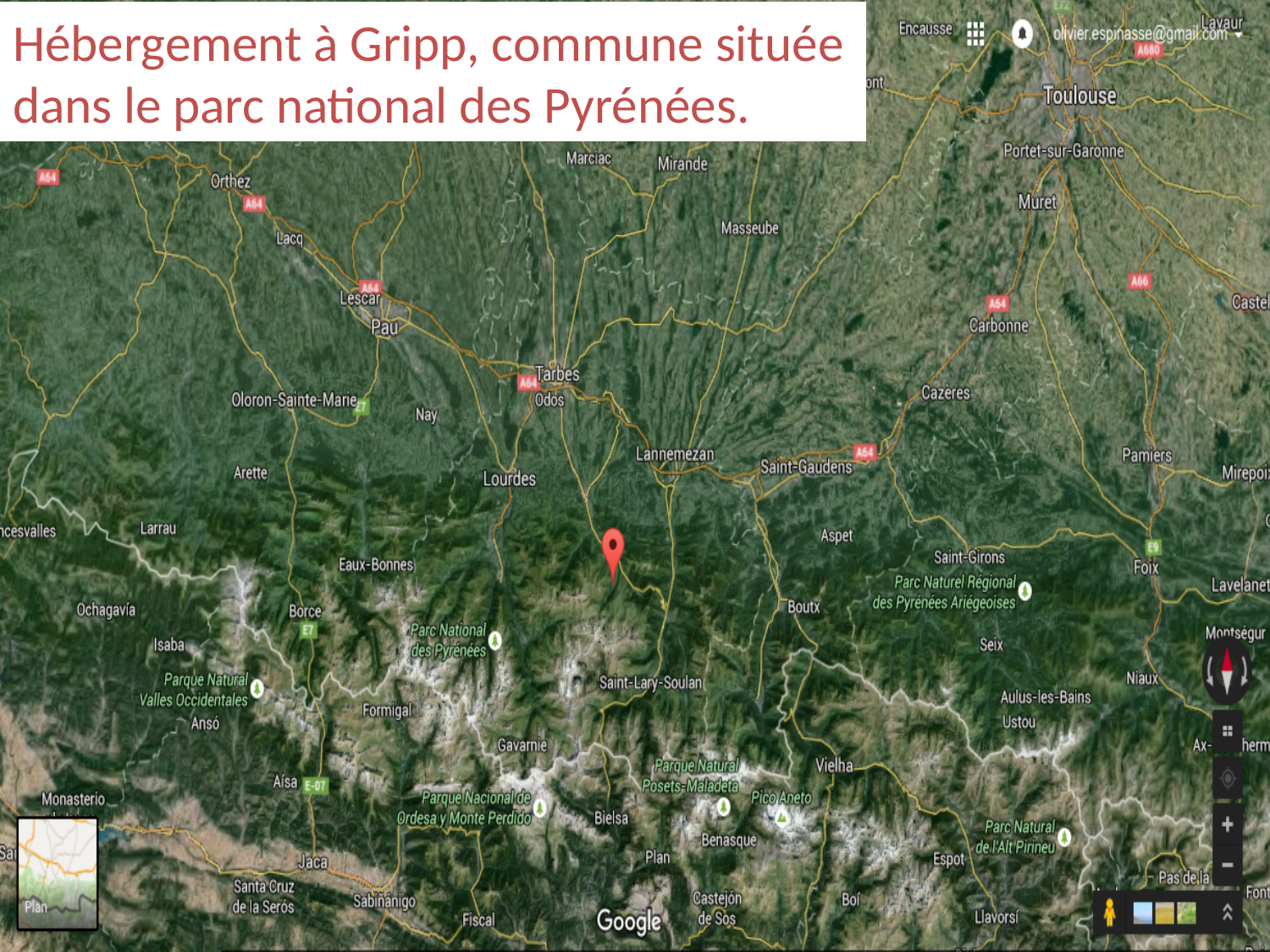

# Hébergement à Gripp, commune située dans le parc national des Pyrénées.